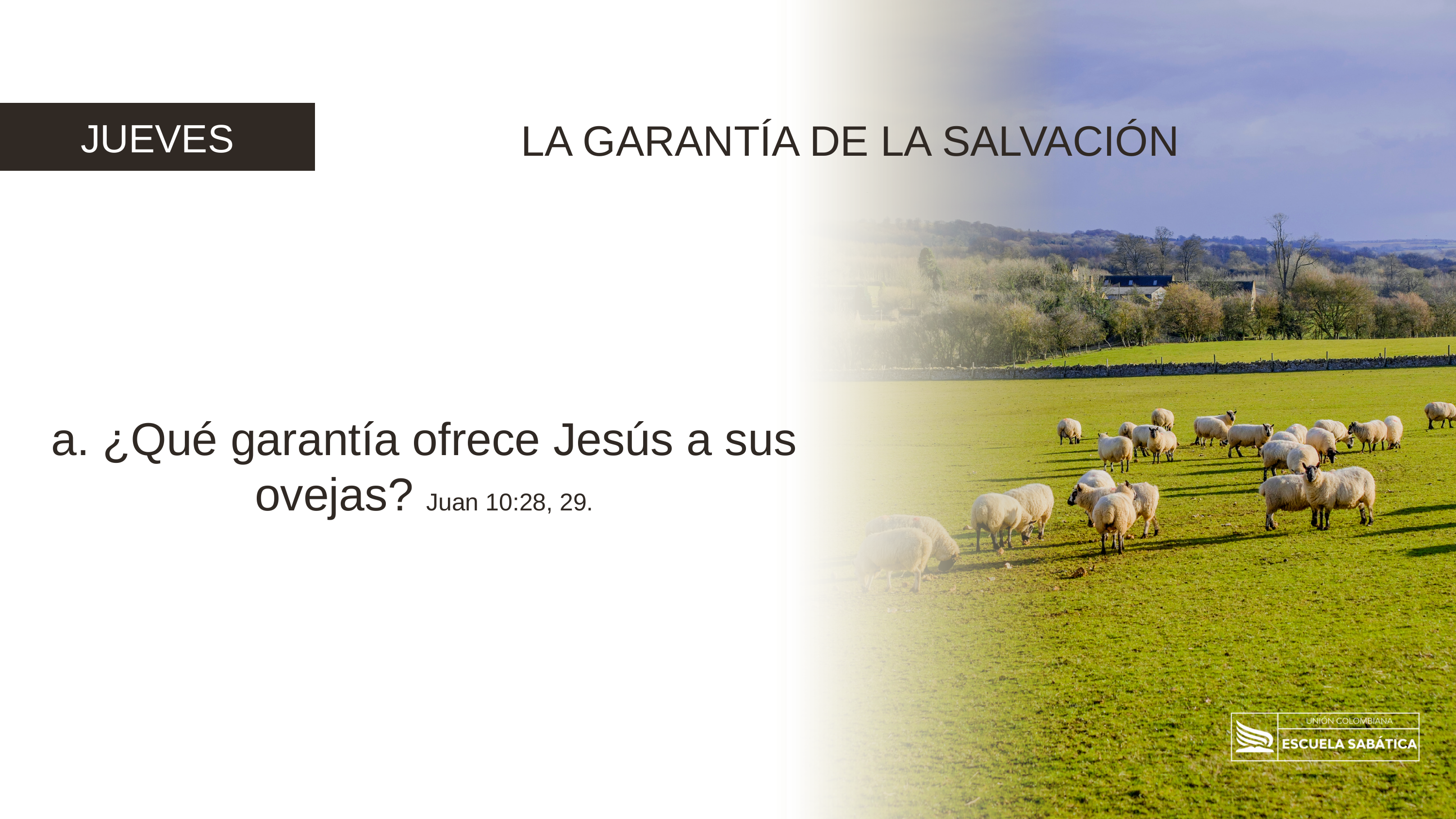

JUEVES
LA GARANTÍA DE LA SALVACIÓN
a. ¿Qué garantía ofrece Jesús a sus ovejas? Juan 10:28, 29.